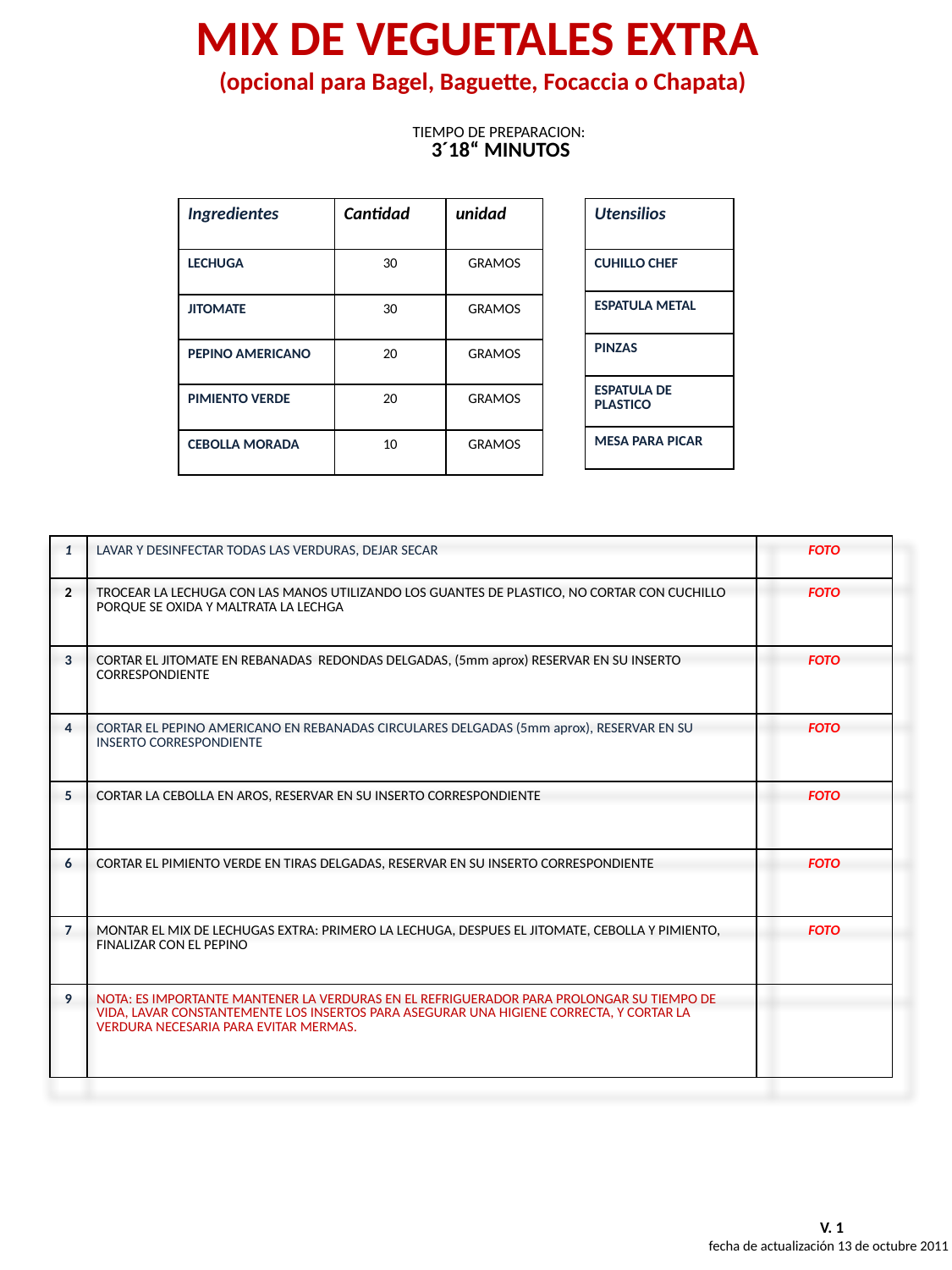

MIX DE VEGUETALES EXTRA
(opcional para Bagel, Baguette, Focaccia o Chapata)
| TIEMPO DE PREPARACION: 3´18“ MINUTOS |
| --- |
| Ingredientes | Cantidad | unidad |
| --- | --- | --- |
| LECHUGA | 30 | GRAMOS |
| JITOMATE | 30 | GRAMOS |
| PEPINO AMERICANO | 20 | GRAMOS |
| PIMIENTO VERDE | 20 | GRAMOS |
| CEBOLLA MORADA | 10 | GRAMOS |
| Utensilios |
| --- |
| CUHILLO CHEF |
| ESPATULA METAL |
| PINZAS |
| ESPATULA DE PLASTICO |
| MESA PARA PICAR |
| 1 | LAVAR Y DESINFECTAR TODAS LAS VERDURAS, DEJAR SECAR | FOTO |
| --- | --- | --- |
| 2 | TROCEAR LA LECHUGA CON LAS MANOS UTILIZANDO LOS GUANTES DE PLASTICO, NO CORTAR CON CUCHILLO PORQUE SE OXIDA Y MALTRATA LA LECHGA | FOTO |
| 3 | CORTAR EL JITOMATE EN REBANADAS REDONDAS DELGADAS, (5mm aprox) RESERVAR EN SU INSERTO CORRESPONDIENTE | FOTO |
| 4 | CORTAR EL PEPINO AMERICANO EN REBANADAS CIRCULARES DELGADAS (5mm aprox), RESERVAR EN SU INSERTO CORRESPONDIENTE | FOTO |
| 5 | CORTAR LA CEBOLLA EN AROS, RESERVAR EN SU INSERTO CORRESPONDIENTE | FOTO |
| 6 | CORTAR EL PIMIENTO VERDE EN TIRAS DELGADAS, RESERVAR EN SU INSERTO CORRESPONDIENTE | FOTO |
| 7 | MONTAR EL MIX DE LECHUGAS EXTRA: PRIMERO LA LECHUGA, DESPUES EL JITOMATE, CEBOLLA Y PIMIENTO, FINALIZAR CON EL PEPINO | FOTO |
| 9 | NOTA: ES IMPORTANTE MANTENER LA VERDURAS EN EL REFRIGUERADOR PARA PROLONGAR SU TIEMPO DE VIDA, LAVAR CONSTANTEMENTE LOS INSERTOS PARA ASEGURAR UNA HIGIENE CORRECTA, Y CORTAR LA VERDURA NECESARIA PARA EVITAR MERMAS. |  |
V. 1
fecha de actualización 13 de octubre 2011